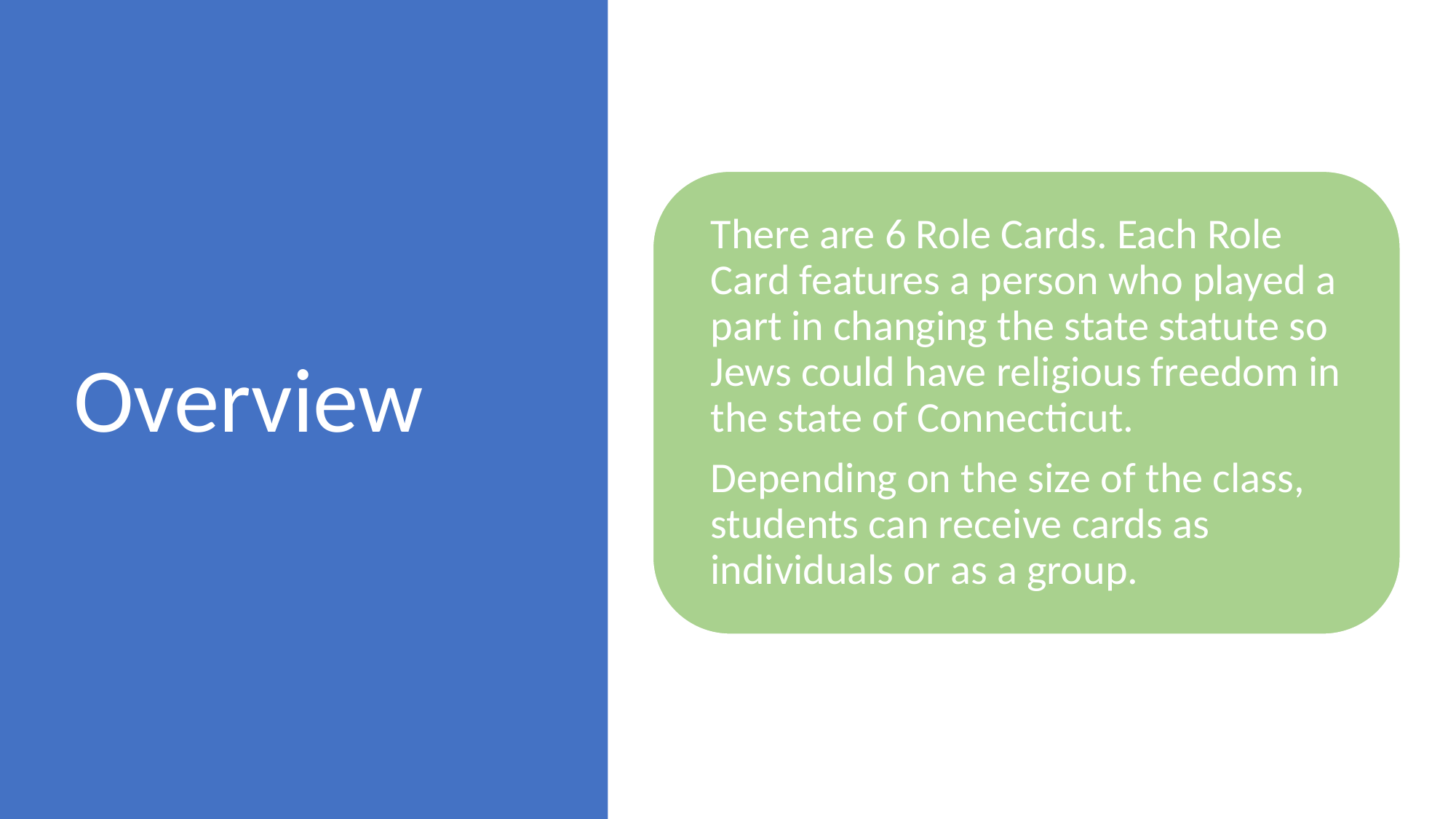

# Overview
There are 6 Role Cards. Each Role Card features a person who played a part in changing the state statute so Jews could have religious freedom in the state of Connecticut.
Depending on the size of the class, students can receive cards as individuals or as a group.